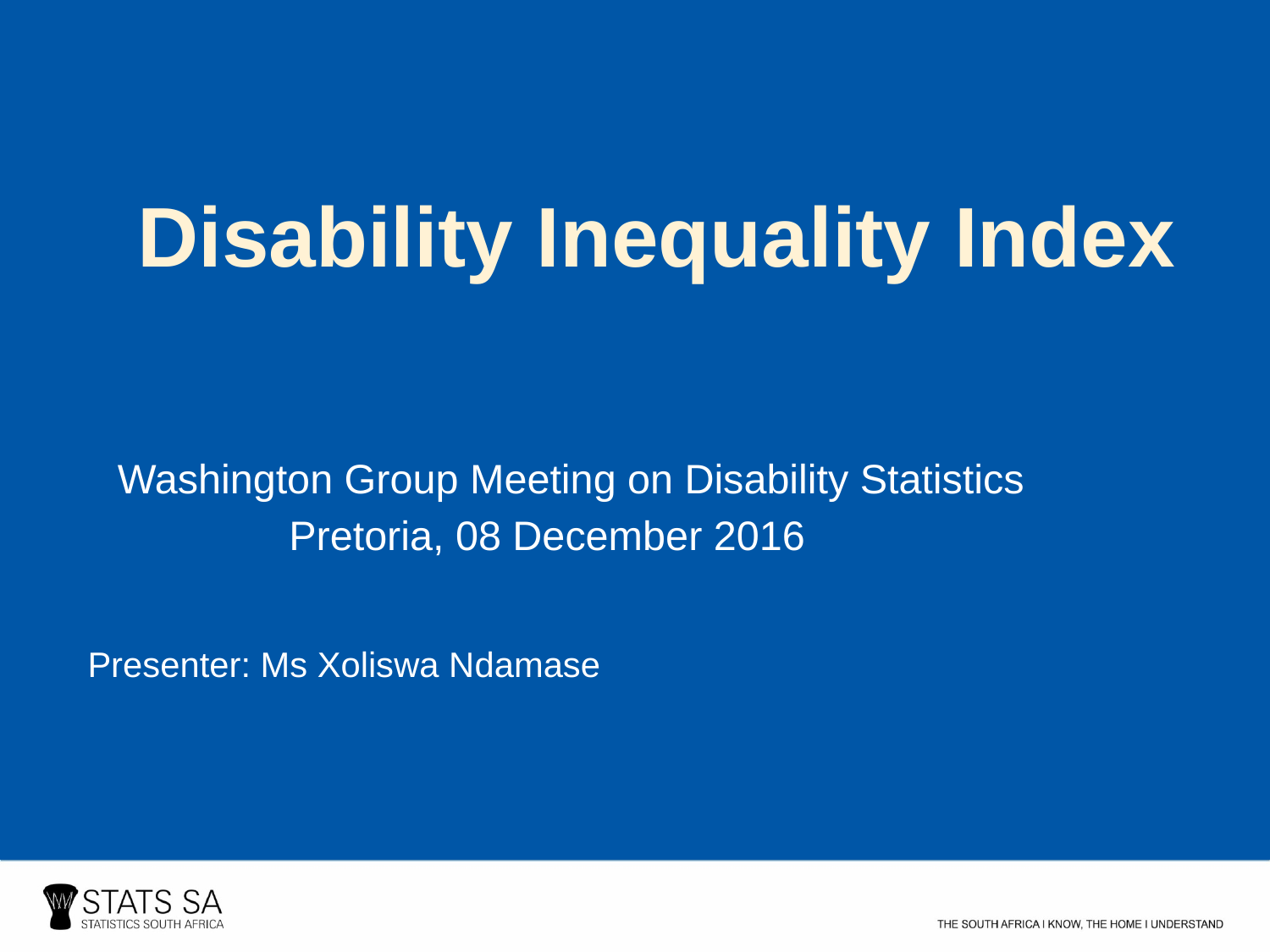

Disability Inequality Index
Washington Group Meeting on Disability Statistics
               Pretoria, 08 December 2016

Presenter: Ms Xoliswa Ndamase